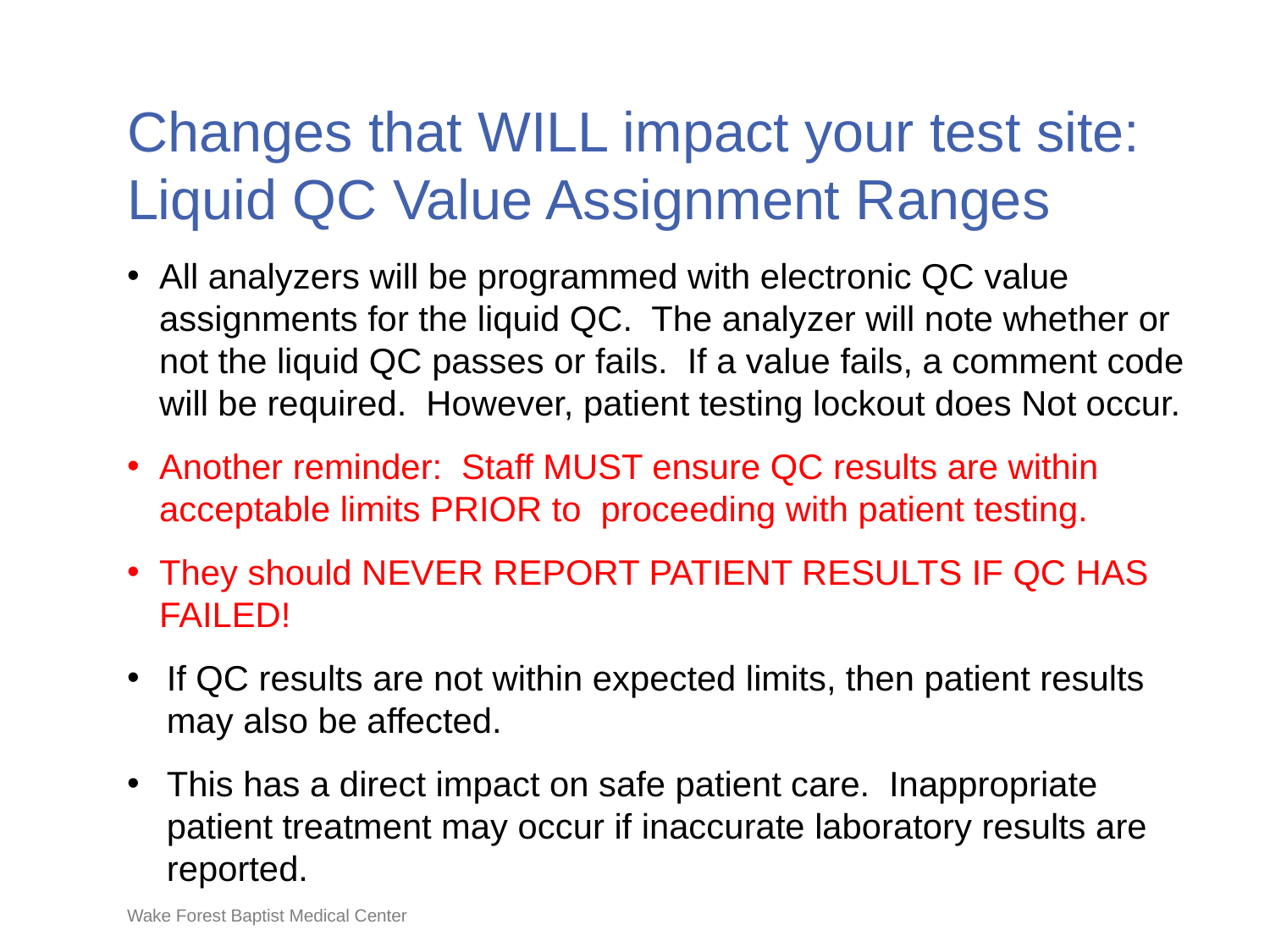

# Changes that WILL impact your test site:  Liquid QC Value Assignment Ranges
All analyzers will be programmed with electronic QC value assignments for the liquid QC.  The analyzer will note whether or not the liquid QC passes or fails.  If a value fails, a comment code will be required.  However, patient testing lockout does Not occur.
Another reminder:  Staff MUST ensure QC results are within acceptable limits PRIOR to  proceeding with patient testing.
They should NEVER REPORT PATIENT RESULTS IF QC HAS FAILED!
If QC results are not within expected limits, then patient results may also be affected.
This has a direct impact on safe patient care.  Inappropriate patient treatment may occur if inaccurate laboratory results are reported.